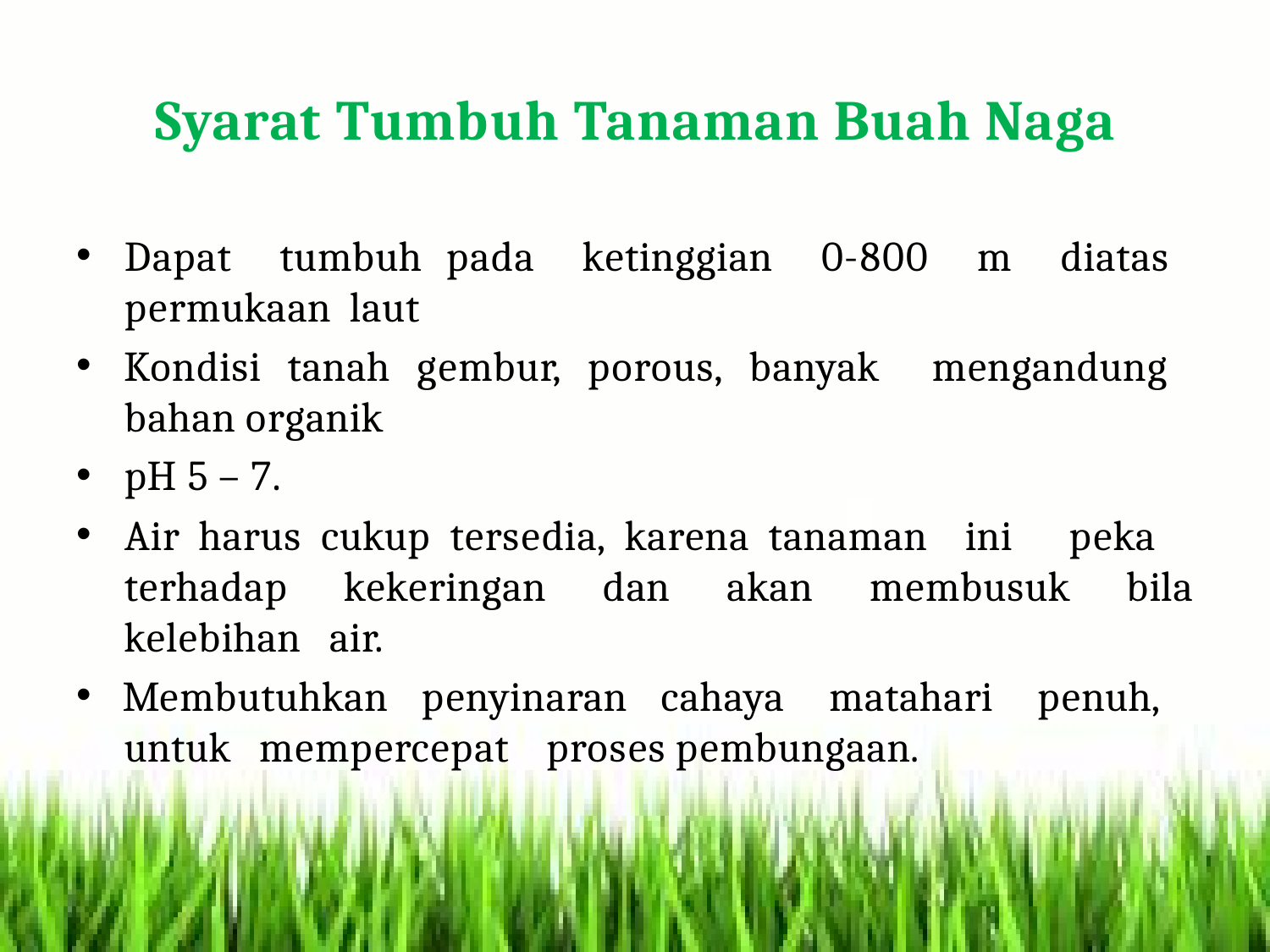

# Syarat Tumbuh Tanaman Buah Naga
Dapat  tumbuh pada  ketinggian  0-800  m  diatas  permukaan  laut
Kondisi tanah gembur, porous, banyak  mengandung  bahan organik
pH 5 – 7.
Air harus cukup tersedia, karena tanaman  ini   peka   terhadap   kekeringan   dan   akan   membusuk   bila kelebihan   air.
Membutuhkan   penyinaran   cahaya    matahari    penuh,    untuk   mempercepat    proses pembungaan.